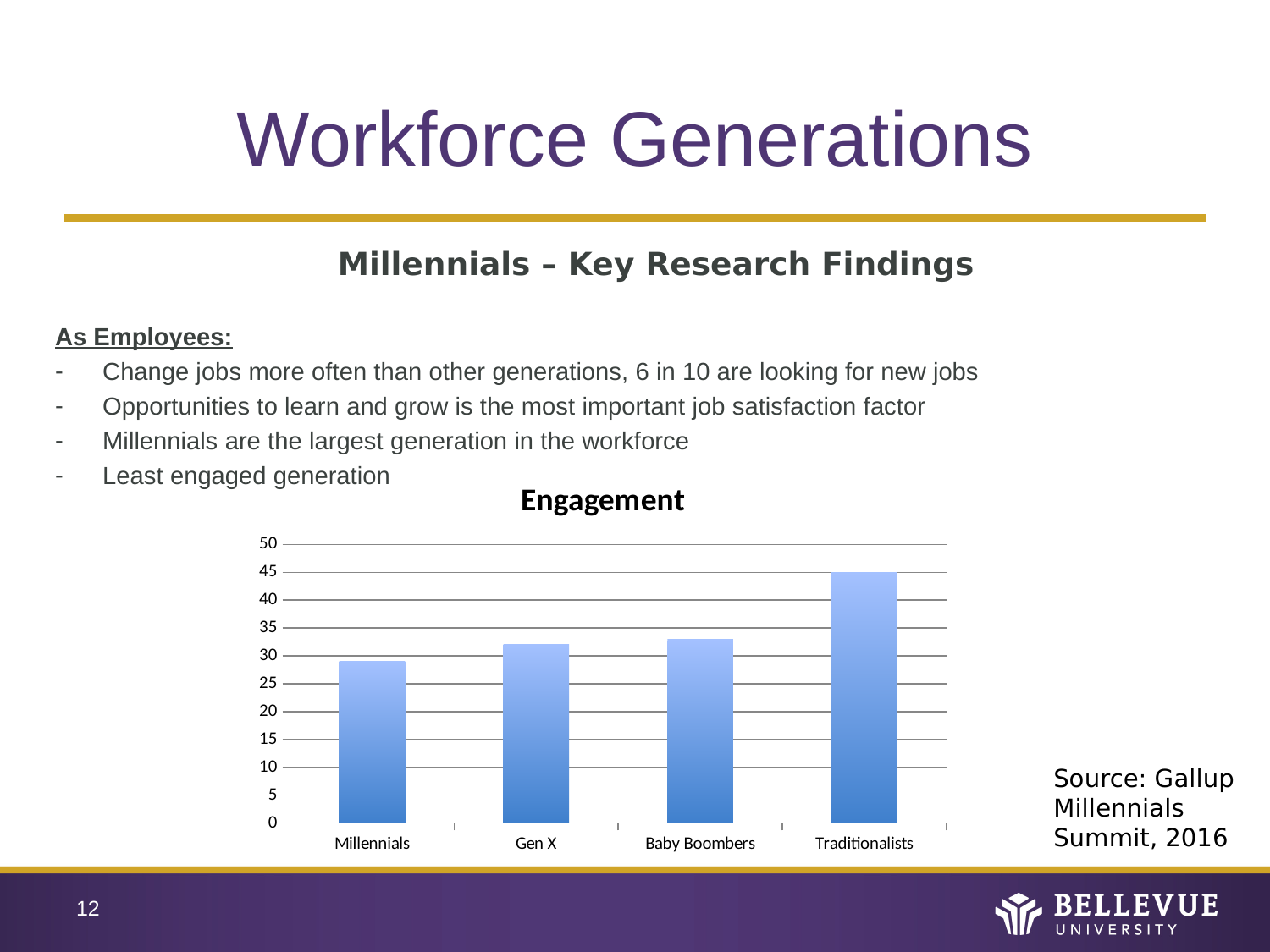

# Workforce Generations
Millennials – Key Research Findings

As Employees:
Change jobs more often than other generations, 6 in 10 are looking for new jobs
Opportunities to learn and grow is the most important job satisfaction factor
Millennials are the largest generation in the workforce
Least engaged generation

### Chart:

| Category |  |
|---|---|
| Millennials | 29.0 |
| Gen X | 32.0 |
| Baby Boombers | 33.0 |
| Traditionalists | 45.0 |
Source: Gallup Millennials Summit, 2016